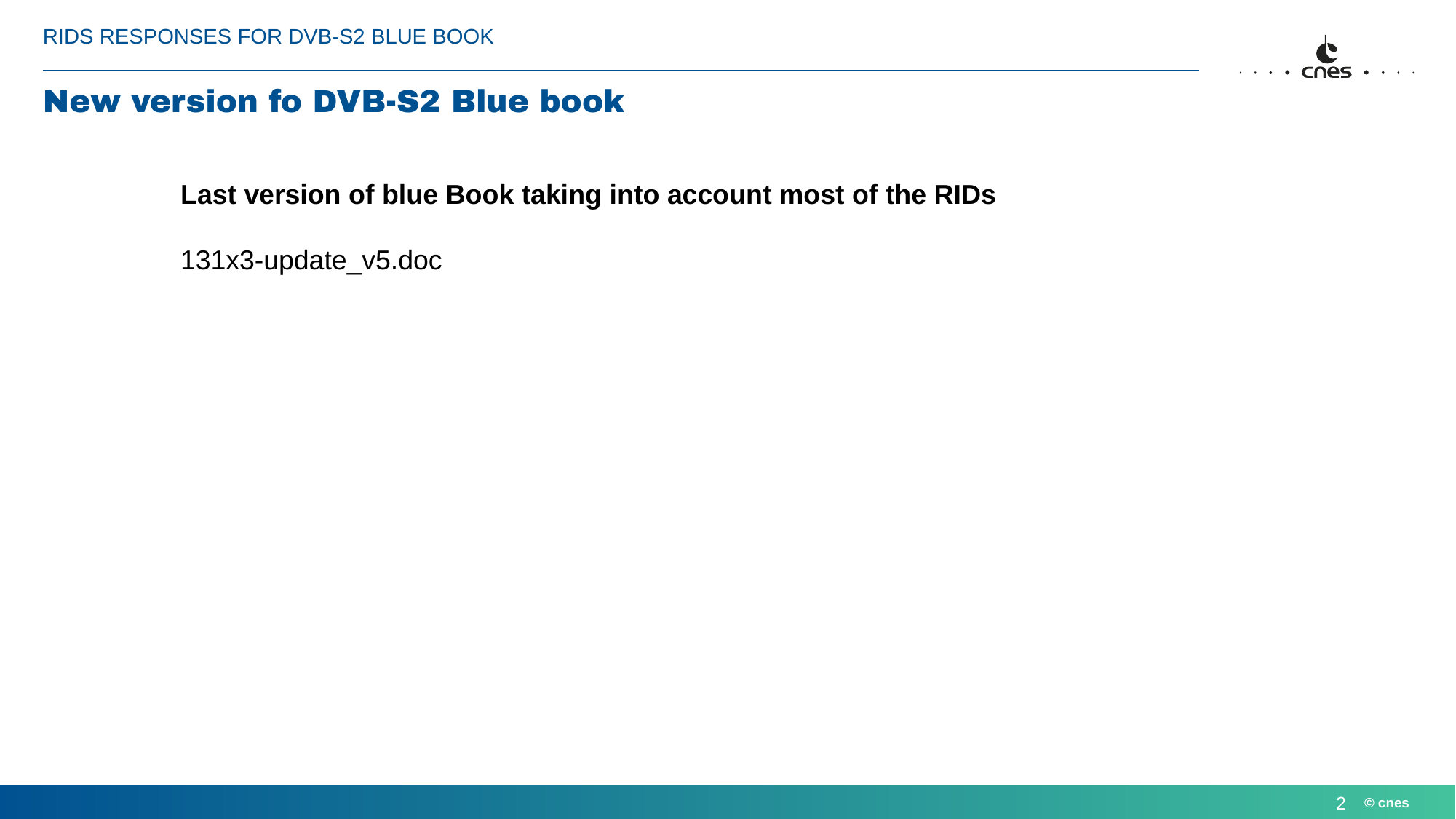

RIDs responses for DVB-S2 Blue BOOK
# New version fo DVB-S2 Blue book
Last version of blue Book taking into account most of the RIDs

131x3-update_v5.doc

2